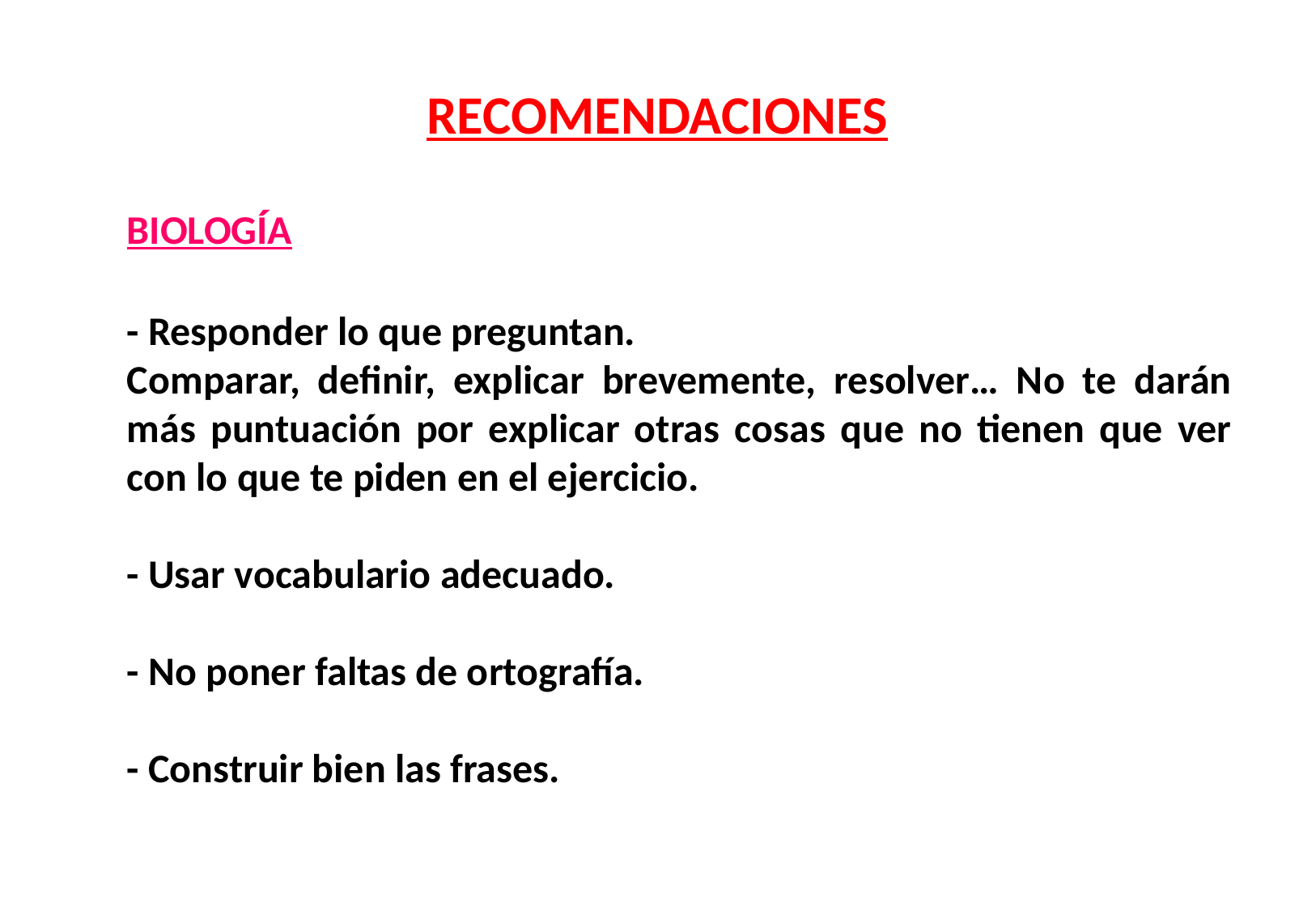

# RECOMENDACIONES
BIOLOGÍA

- Responder lo que preguntan.
Comparar, definir, explicar brevemente, resolver… No te darán más puntuación por explicar otras cosas que no tienen que ver con lo que te piden en el ejercicio.

- Usar vocabulario adecuado.

- No poner faltas de ortografía.

- Construir bien las frases.